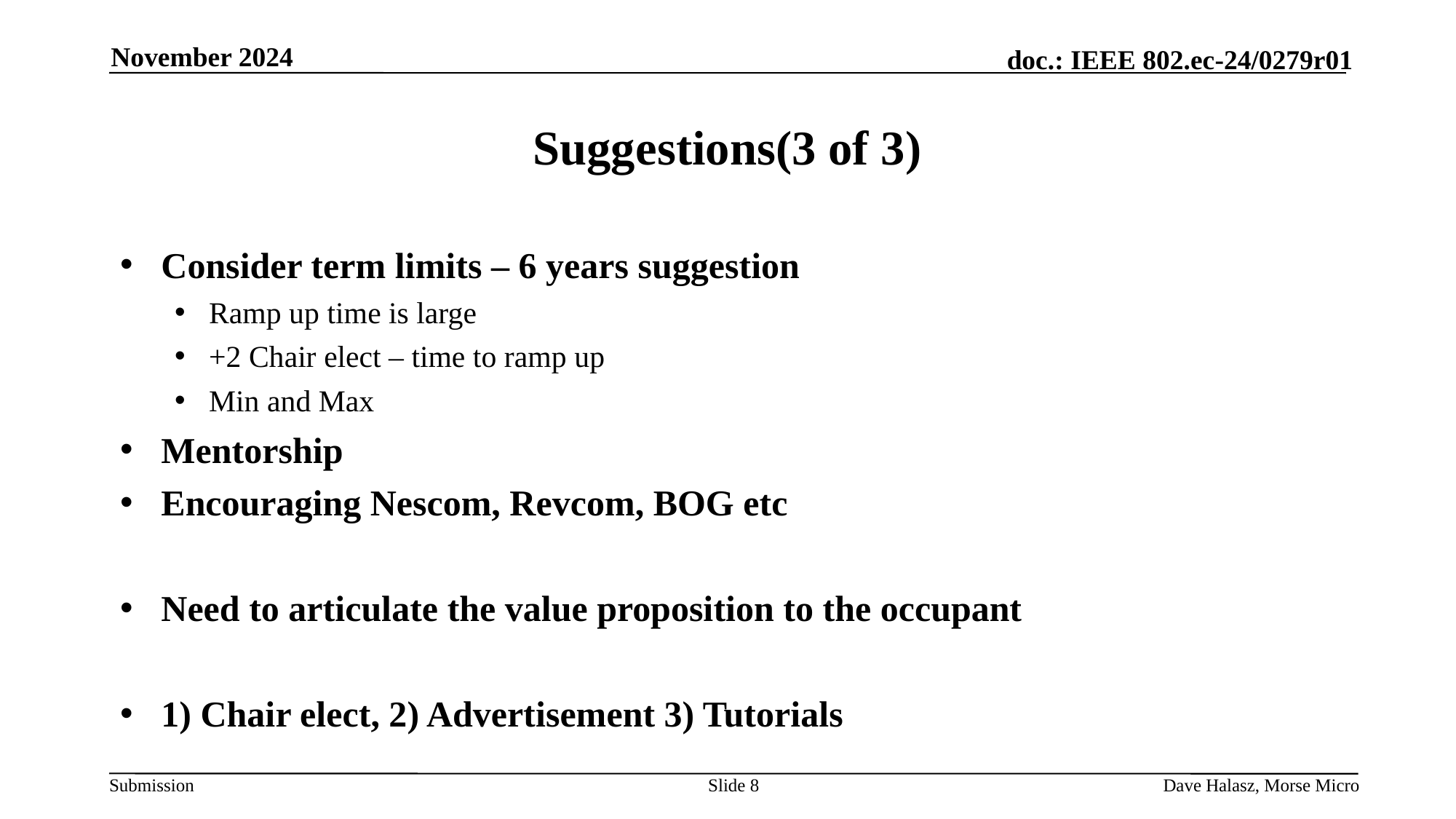

November 2024
# Suggestions(3 of 3)
Consider term limits – 6 years suggestion
Ramp up time is large
+2 Chair elect – time to ramp up
Min and Max
Mentorship
Encouraging Nescom, Revcom, BOG etc

Need to articulate the value proposition to the occupant

1) Chair elect, 2) Advertisement 3) Tutorials

Slide 8
Dave Halasz, Morse Micro